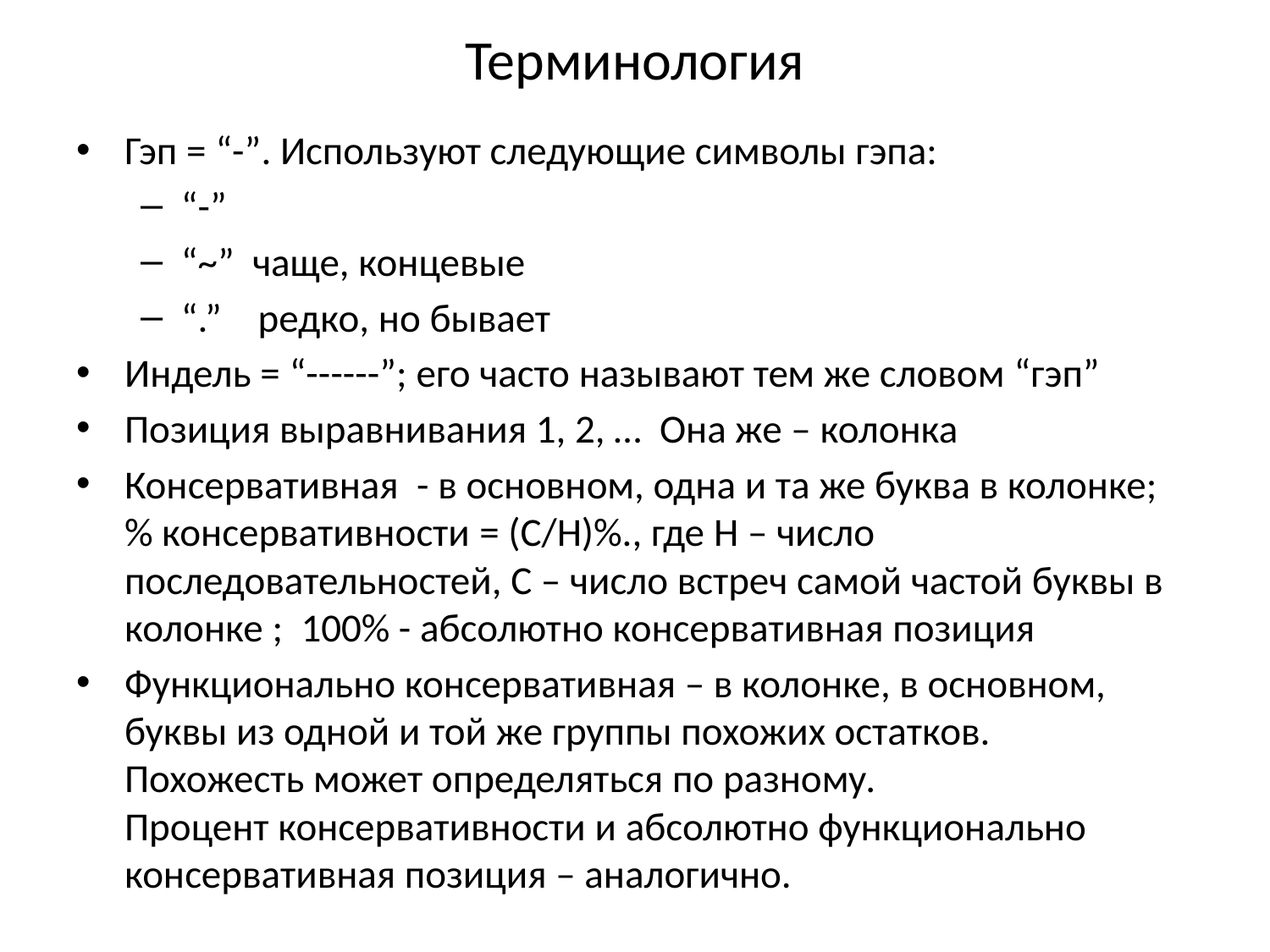

# Терминология
Гэп = “-”. Используют следующие символы гэпа:
“-”
“~”  чаще, концевые
“.”    редко, но бывает
Индель = “------”; его часто называют тем же словом “гэп”
Позиция выравнивания 1, 2, …  Она же – колонка
Консервативная  - в основном, одна и та же буква в колонке;
% консервативности = (С/H)%., где H – число последовательностей, С – число встреч самой частой буквы в колонке ;  100% - абсолютно консервативная позиция
Функционально консервативная – в колонке, в основном, буквы из одной и той же группы похожих остатков.
Похожесть может определяться по разному.
Процент консервативности и абсолютно функционально консервативная позиция – аналогично.